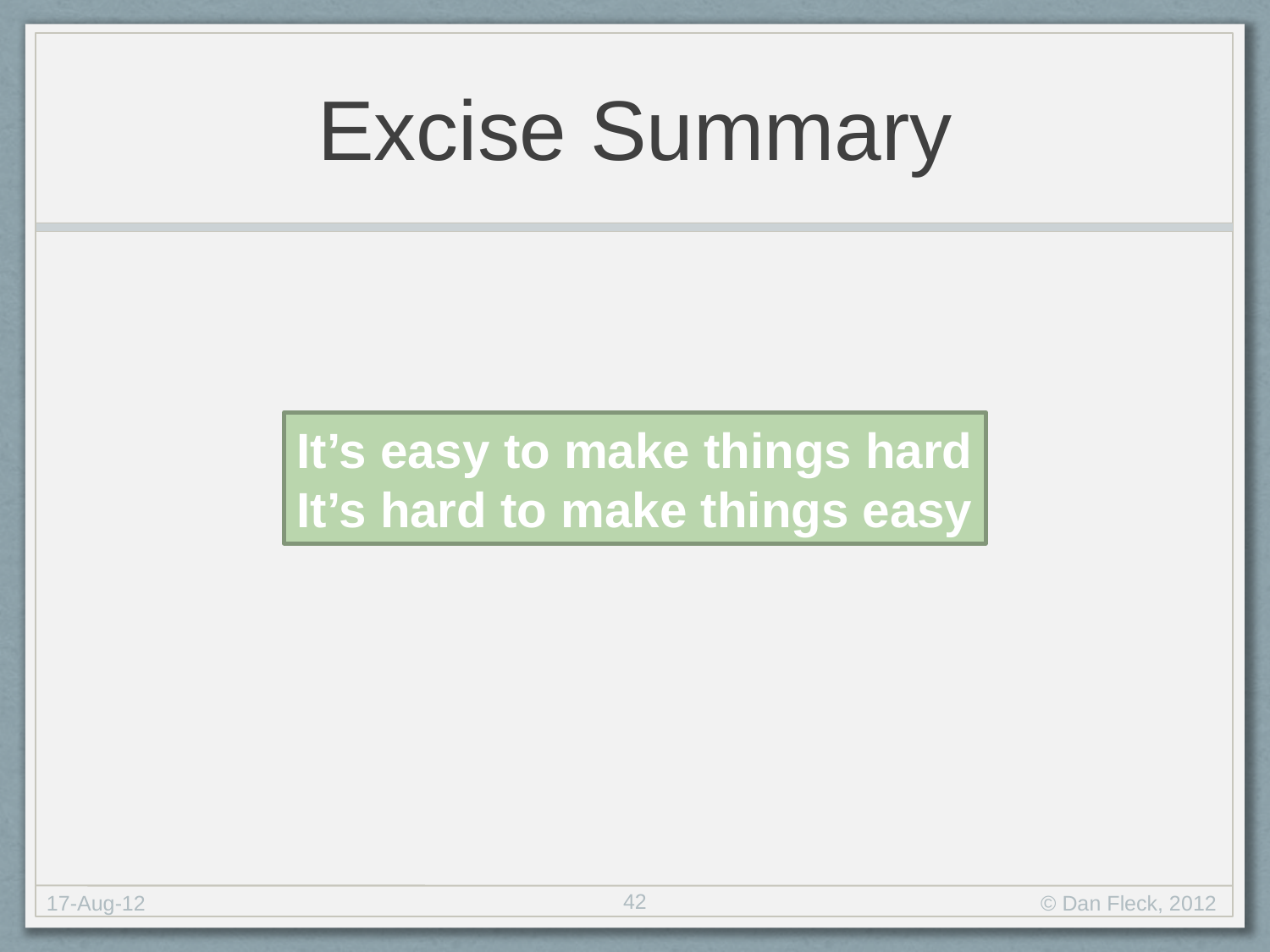

# Excise Summary
It’s easy to make things hard
It’s hard to make things easy
42
17-Aug-12
© Dan Fleck, 2012